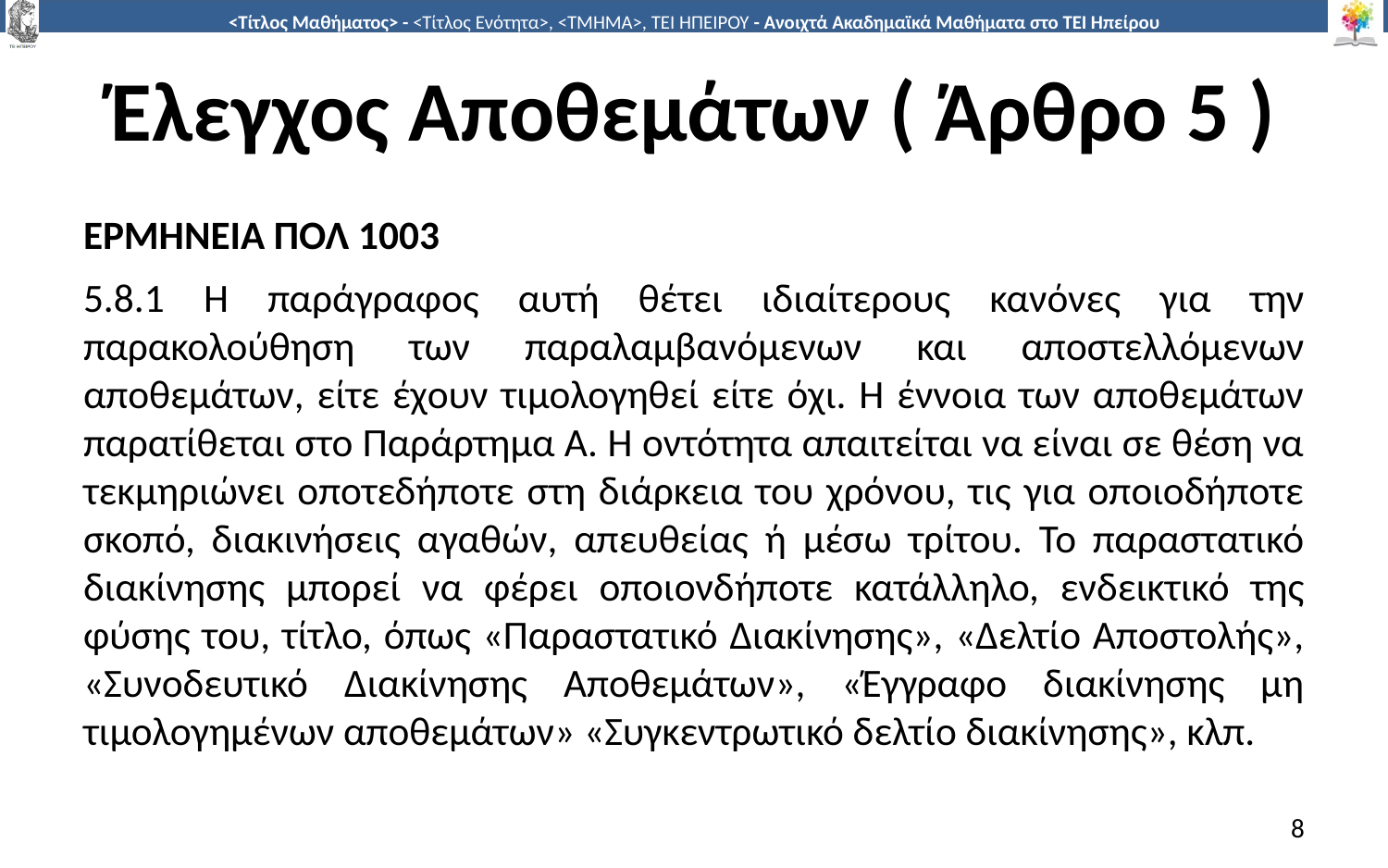

# Έλεγχος Αποθεμάτων ( Άρθρο 5 )
ΕΡΜΗΝΕΙΑ ΠΟΛ 1003
5.8.1 Η παράγραφος αυτή θέτει ιδιαίτερους κανόνες για την παρακολούθηση των παραλαμβανόμενων και αποστελλόμενων αποθεμάτων, είτε έχουν τιμολογηθεί είτε όχι. Η έννοια των αποθεμάτων παρατίθεται στο Παράρτημα Α. Η οντότητα απαιτείται να είναι σε θέση να τεκμηριώνει οποτεδήποτε στη διάρκεια του χρόνου, τις για οποιοδήποτε σκοπό, διακινήσεις αγαθών, απευθείας ή μέσω τρίτου. Το παραστατικό διακίνησης μπορεί να φέρει οποιονδήποτε κατάλληλο, ενδεικτικό της φύσης του, τίτλο, όπως «Παραστατικό Διακίνησης», «Δελτίο Αποστολής», «Συνοδευτικό Διακίνησης Αποθεμάτων», «Έγγραφο διακίνησης μη τιμολογημένων αποθεμάτων» «Συγκεντρωτικό δελτίο διακίνησης», κλπ.

8